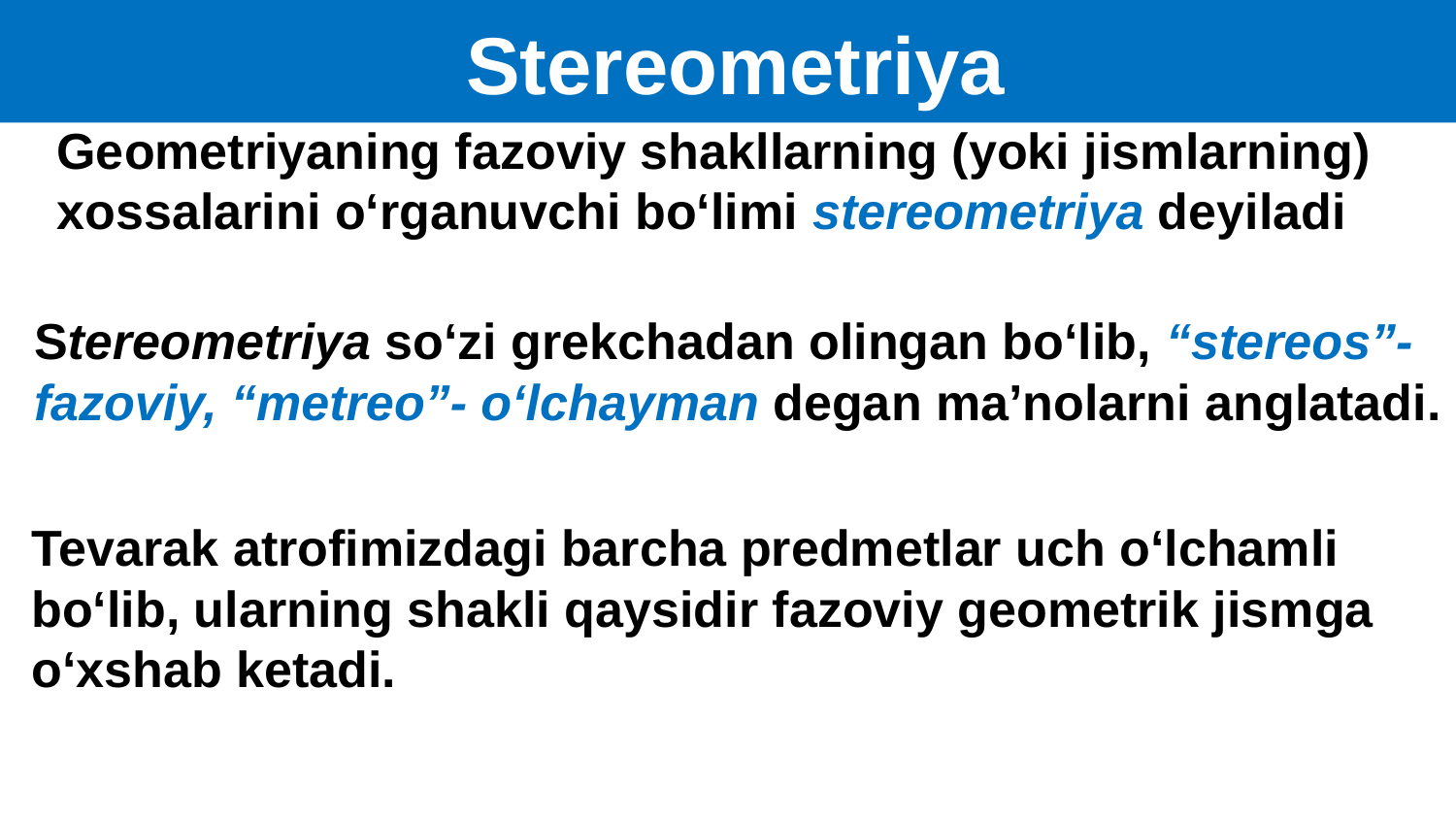

Stereometriya
Geometriyaning fazoviy shakllarning (yoki jismlarning)
xossalarini o‘rganuvchi bo‘limi stereometriya deyiladi
Stereometriya so‘zi grekchadan olingan bo‘lib, “stereos”-
fazoviy, “metreo”- o‘lchayman degan ma’nolarni anglatadi.
Tevarak atrofimizdagi barcha predmetlar uch o‘lchamli
bo‘lib, ularning shakli qaysidir fazoviy geometrik jismga
o‘xshab ketadi.